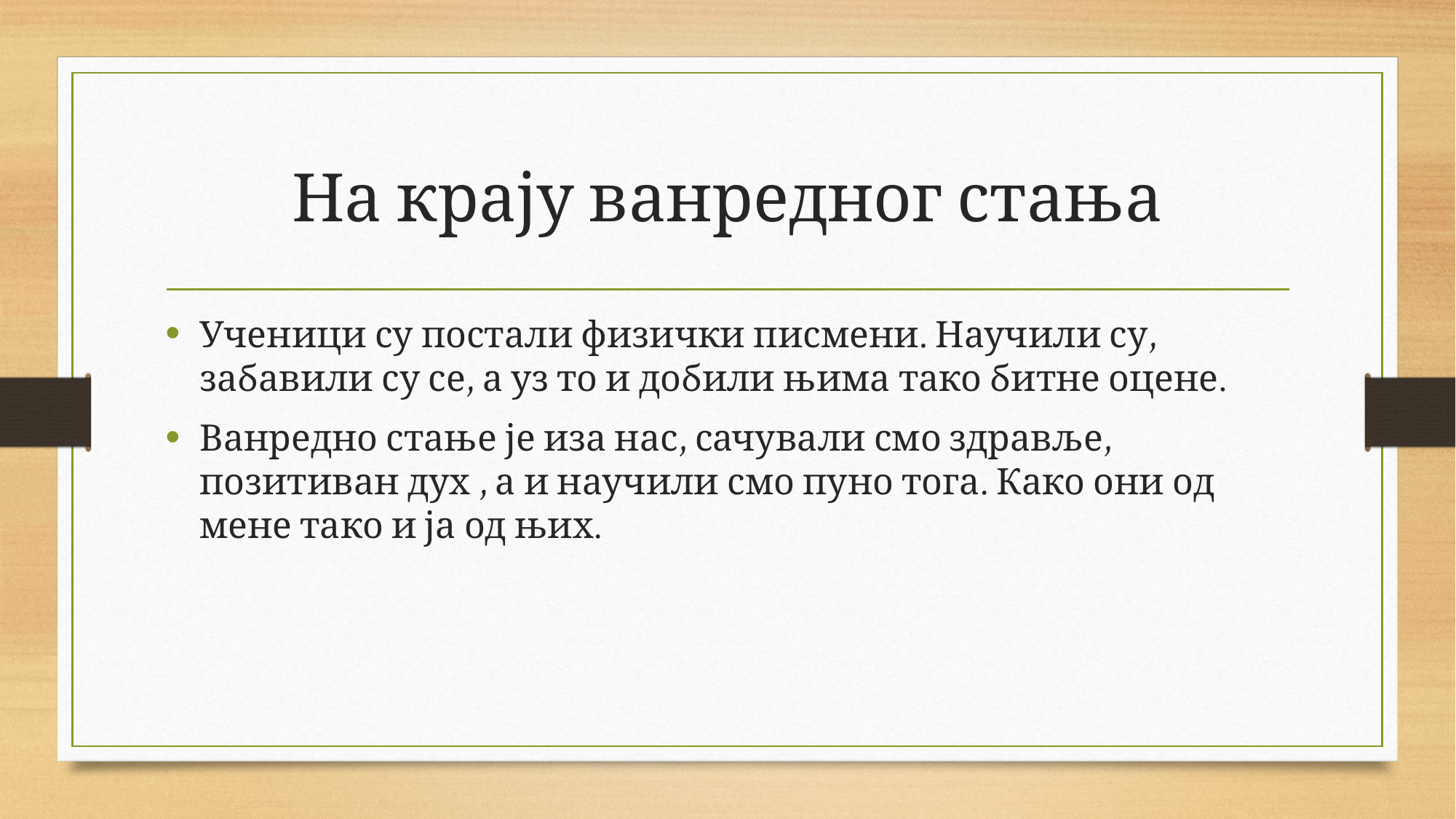

# На крају ванредног стања
Ученици су постали физички писмени. Научили су, забавили су се, а уз то и добили њима тако битне оцене.
Ванредно стање је иза нас, сачували смо здравље, позитиван дух , а и научили смо пуно тога. Како они од мене тако и ја од њих.